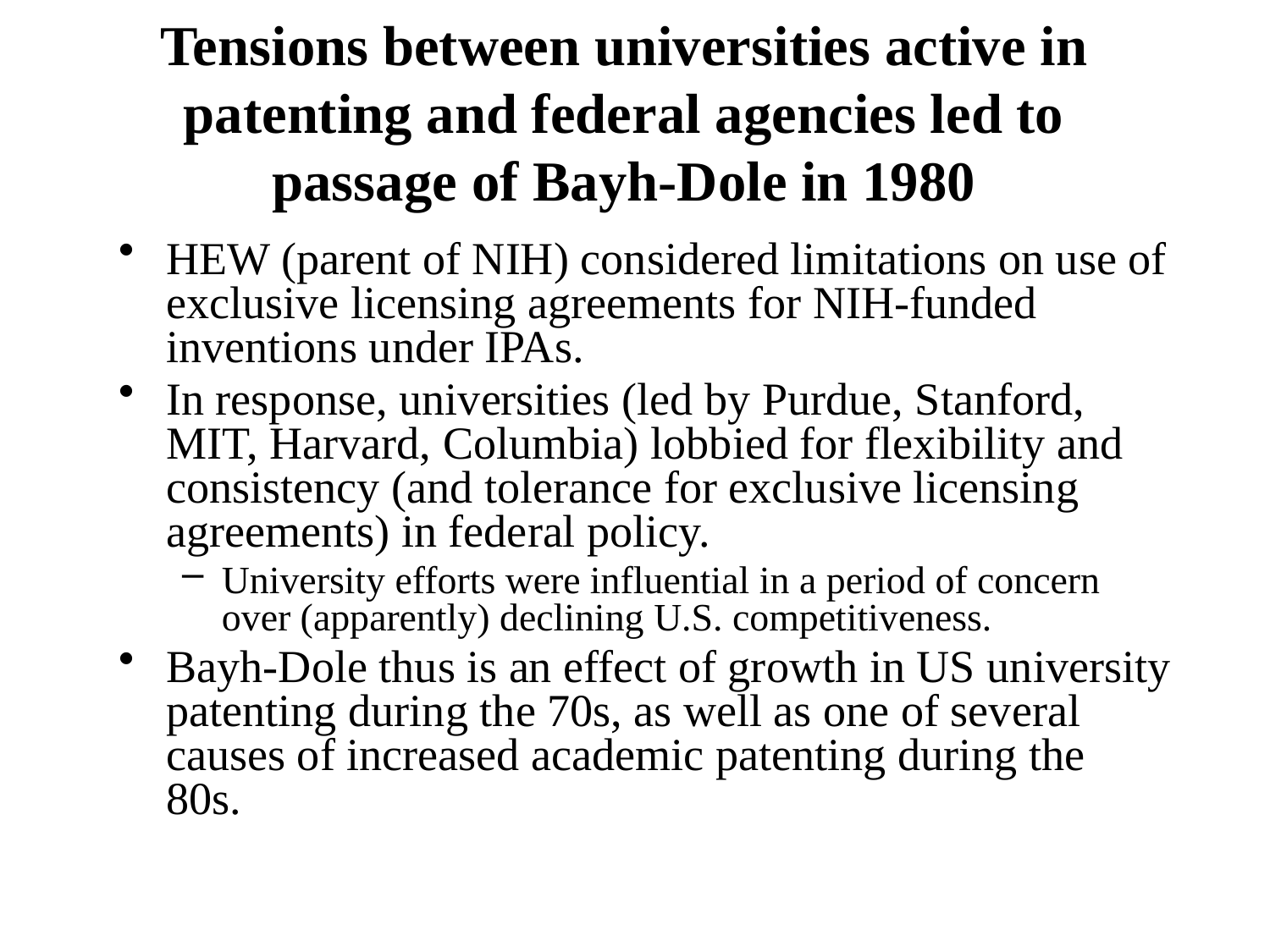

# Tensions between universities active in patenting and federal agencies led to passage of Bayh-Dole in 1980
HEW (parent of NIH) considered limitations on use of exclusive licensing agreements for NIH-funded inventions under IPAs.
In response, universities (led by Purdue, Stanford, MIT, Harvard, Columbia) lobbied for flexibility and consistency (and tolerance for exclusive licensing agreements) in federal policy.
University efforts were influential in a period of concern over (apparently) declining U.S. competitiveness.
Bayh-Dole thus is an effect of growth in US university patenting during the 70s, as well as one of several causes of increased academic patenting during the 80s.